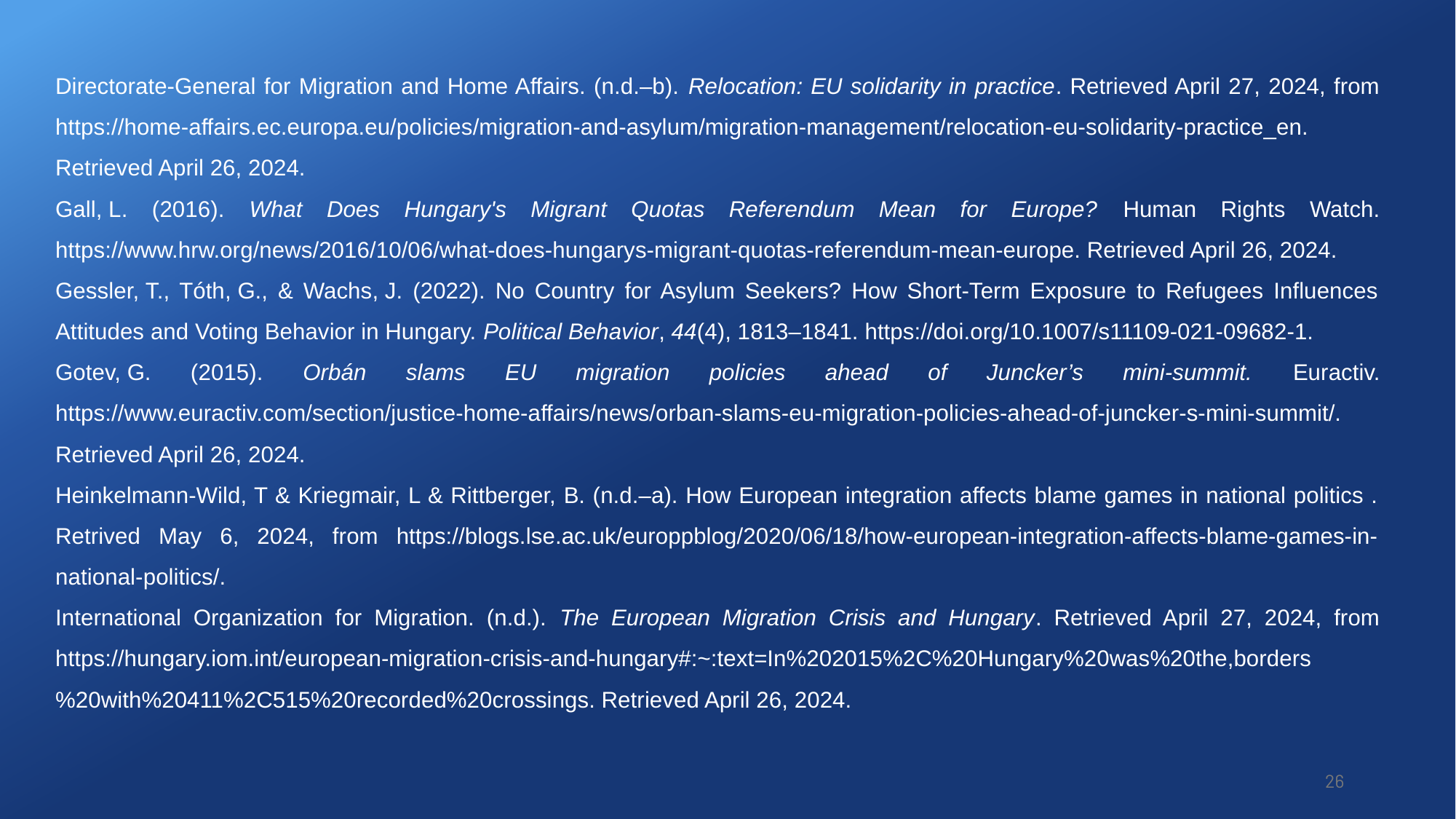

Directorate-General for Migration and Home Affairs. (n.d.–b). Relocation: EU solidarity in practice. Retrieved April 27, 2024, from https://home-affairs.ec.europa.eu/policies/migration-and-asylum/migration-management/relocation-eu-solidarity-practice_en. Retrieved April 26, 2024.
Gall, L. (2016). What Does Hungary's Migrant Quotas Referendum Mean for Europe? Human Rights Watch. https://www.hrw.org/news/2016/10/06/what-does-hungarys-migrant-quotas-referendum-mean-europe. Retrieved April 26, 2024.
Gessler, T., Tóth, G., & Wachs, J. (2022). No Country for Asylum Seekers? How Short-Term Exposure to Refugees Influences Attitudes and Voting Behavior in Hungary. Political Behavior, 44(4), 1813–1841. https://doi.org/10.1007/s11109-021-09682-1.
Gotev, G. (2015). Orbán slams EU migration policies ahead of Juncker’s mini-summit. Euractiv. https://www.euractiv.com/section/justice-home-affairs/news/orban-slams-eu-migration-policies-ahead-of-juncker-s-mini-summit/. Retrieved April 26, 2024.
Heinkelmann-Wild, T & Kriegmair, L & Rittberger, B. (n.d.–a). How European integration affects blame games in national politics . Retrived May 6, 2024, from https://blogs.lse.ac.uk/europpblog/2020/06/18/how-european-integration-affects-blame-games-in-national-politics/.
International Organization for Migration. (n.d.). The European Migration Crisis and Hungary. Retrieved April 27, 2024, from https://hungary.iom.int/european-migration-crisis-and-hungary#:~:text=In%202015%2C%20Hungary%20was%20the,borders%20with%20411%2C515%20recorded%20crossings. Retrieved April 26, 2024.
26